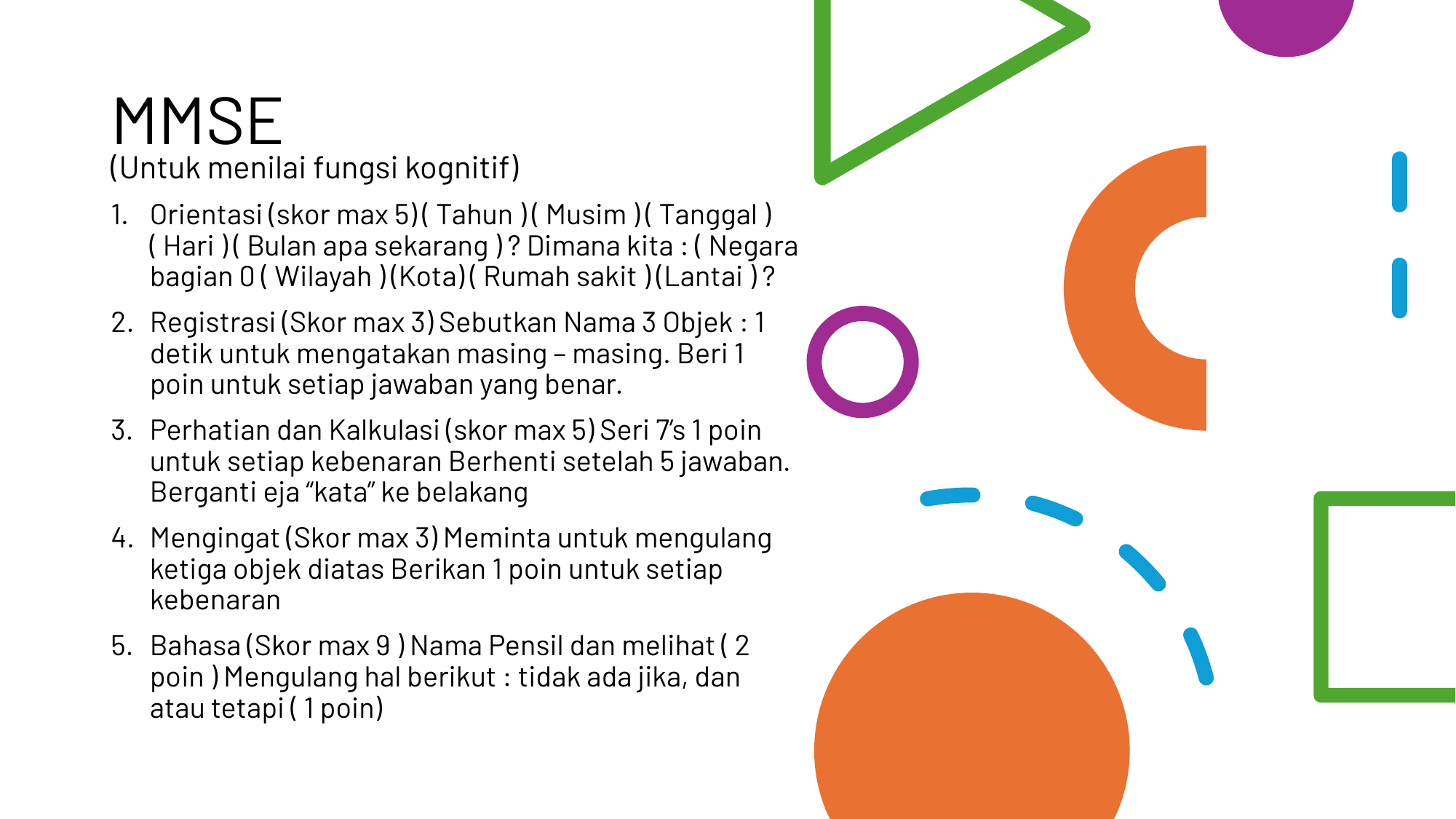

# MMSE
(Untuk menilai fungsi kognitif)
Orientasi (skor max 5) ( Tahun ) ( Musim ) ( Tanggal ) ( Hari ) ( Bulan apa sekarang ) ? Dimana kita : ( Negara bagian 0 ( Wilayah ) (Kota) ( Rumah sakit ) (Lantai ) ?
Registrasi (Skor max 3) Sebutkan Nama 3 Objek : 1 detik untuk mengatakan masing – masing. Beri 1 poin untuk setiap jawaban yang benar.
Perhatian dan Kalkulasi (skor max 5) Seri 7’s 1 poin untuk setiap kebenaran Berhenti setelah 5 jawaban. Berganti eja “kata” ke belakang
Mengingat (Skor max 3) Meminta untuk mengulang ketiga objek diatas Berikan 1 poin untuk setiap kebenaran
Bahasa (Skor max 9 ) Nama Pensil dan melihat ( 2 poin ) Mengulang hal berikut : tidak ada jika, dan atau tetapi ( 1 poin)